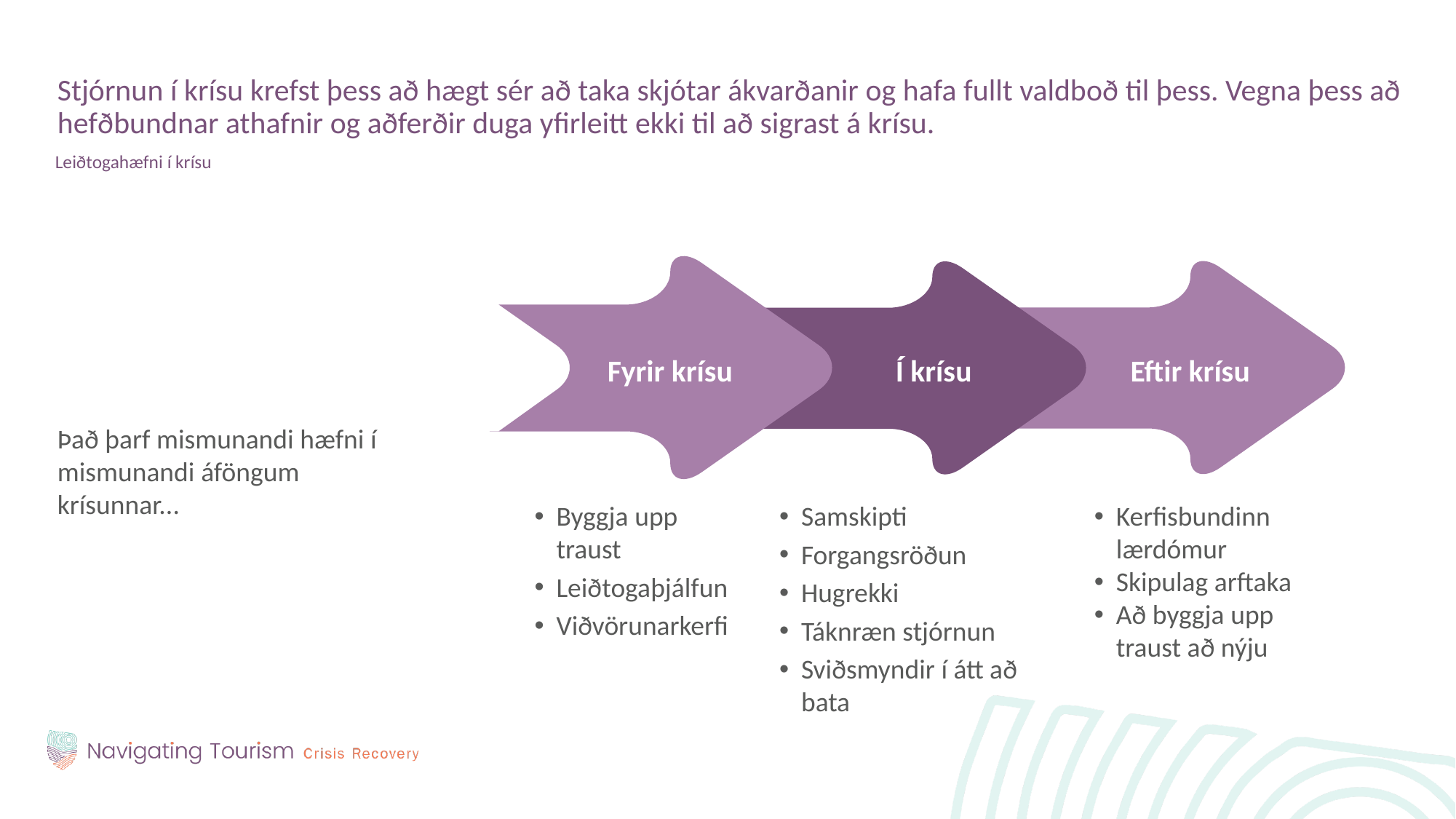

Stjórnun í krísu krefst þess að hægt sér að taka skjótar ákvarðanir og hafa fullt valdboð til þess. Vegna þess að hefðbundnar athafnir og aðferðir duga yfirleitt ekki til að sigrast á krísu.
Leiðtogahæfni í krísu
Það þarf mismunandi hæfni í mismunandi áföngum krísunnar...

Í krísu
Eftir krísu
Fyrir krísu
Byggja upp traust
Leiðtogaþjálfun
Viðvörunarkerfi
Samskipti
Forgangsröðun
Hugrekki
Táknræn stjórnun
Sviðsmyndir í átt að bata
Kerfisbundinn lærdómur
Skipulag arftaka
Að byggja upp traust að nýju